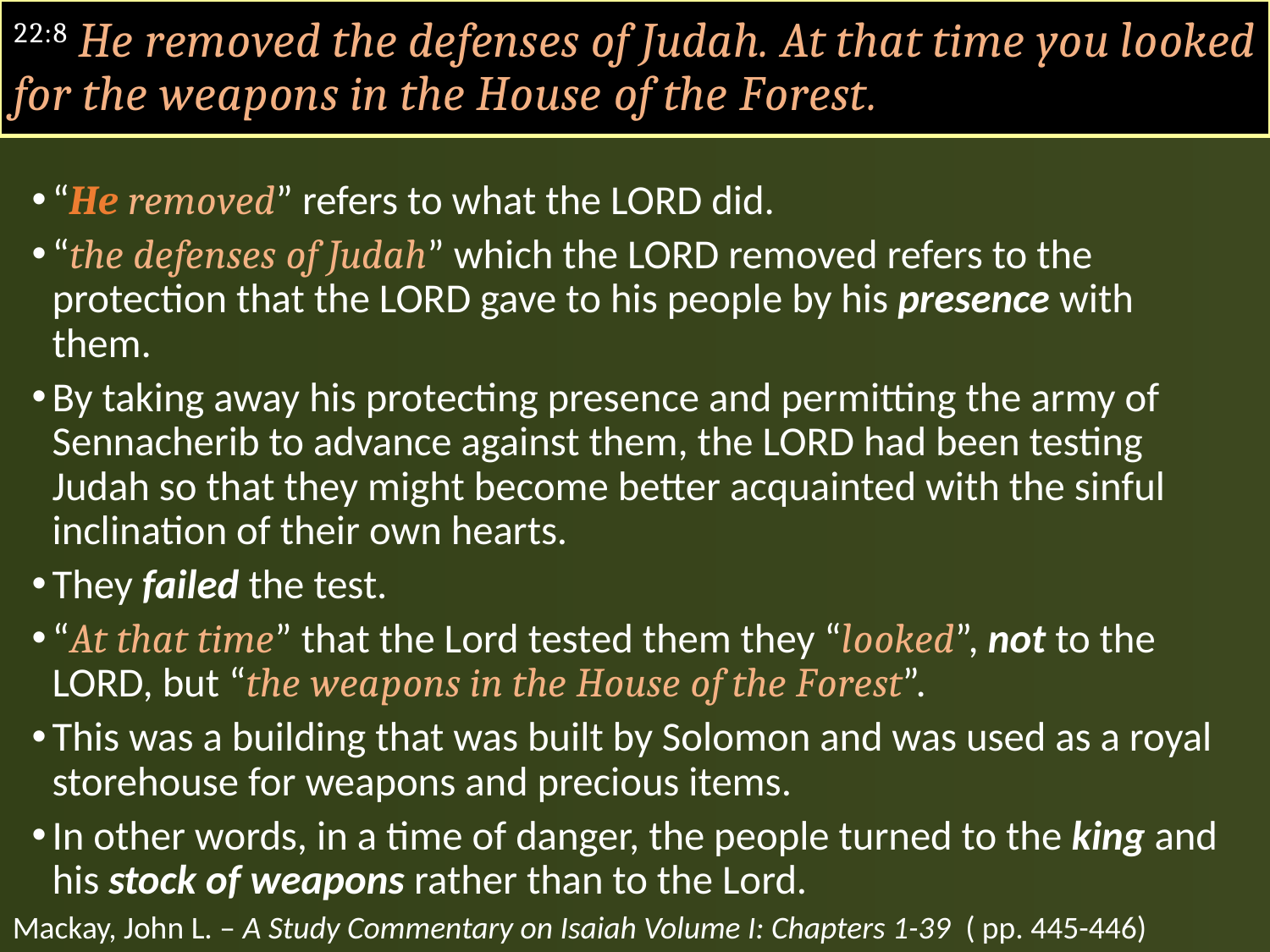

# 22:8 He removed the defenses of Judah. At that time you looked for the weapons in the House of the Forest.
“He removed” refers to what the LORD did.
“the defenses of Judah” which the LORD removed refers to the protection that the LORD gave to his people by his presence with them.
By taking away his protecting presence and permitting the army of Sennacherib to advance against them, the LORD had been testing Judah so that they might become better acquainted with the sinful inclination of their own hearts.
They failed the test.
“At that time” that the Lord tested them they “looked”, not to the LORD, but “the weapons in the House of the Forest”.
This was a building that was built by Solomon and was used as a royal storehouse for weapons and precious items.
In other words, in a time of danger, the people turned to the king and his stock of weapons rather than to the Lord.

Mackay, John L. – A Study Commentary on Isaiah Volume I: Chapters 1-39  ( pp. 445-446)